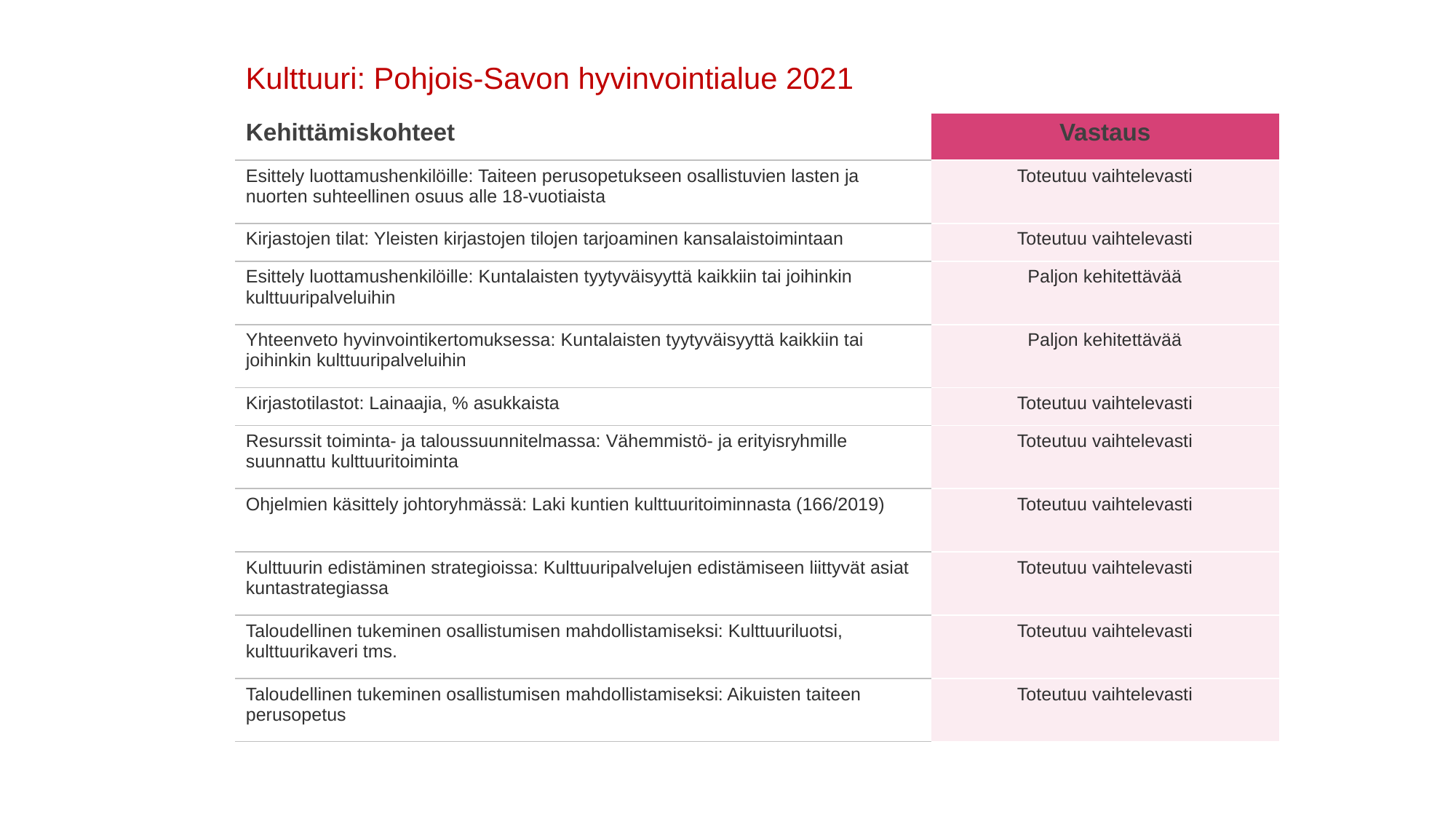

Kulttuuri: Pohjois-Savon hyvinvointialue 2021
| Kehittämiskohteet | Vastaus |
| --- | --- |
| Esittely luottamushenkilöille: Taiteen perusopetukseen osallistuvien lasten ja nuorten suhteellinen osuus alle 18-vuotiaista | Toteutuu vaihtelevasti |
| Kirjastojen tilat: Yleisten kirjastojen tilojen tarjoaminen kansalaistoimintaan | Toteutuu vaihtelevasti |
| Esittely luottamushenkilöille: Kuntalaisten tyytyväisyyttä kaikkiin tai joihinkin kulttuuripalveluihin | Paljon kehitettävää |
| Yhteenveto hyvinvointikertomuksessa: Kuntalaisten tyytyväisyyttä kaikkiin tai joihinkin kulttuuripalveluihin | Paljon kehitettävää |
| Kirjastotilastot: Lainaajia, % asukkaista | Toteutuu vaihtelevasti |
| Resurssit toiminta- ja taloussuunnitelmassa: Vähemmistö- ja erityisryhmille suunnattu kulttuuritoiminta | Toteutuu vaihtelevasti |
| Ohjelmien käsittely johtoryhmässä: Laki kuntien kulttuuritoiminnasta (166/2019) | Toteutuu vaihtelevasti |
| Kulttuurin edistäminen strategioissa: Kulttuuripalvelujen edistämiseen liittyvät asiat kuntastrategiassa | Toteutuu vaihtelevasti |
| Taloudellinen tukeminen osallistumisen mahdollistamiseksi: Kulttuuriluotsi, kulttuurikaveri tms. | Toteutuu vaihtelevasti |
| Taloudellinen tukeminen osallistumisen mahdollistamiseksi: Aikuisten taiteen perusopetus | Toteutuu vaihtelevasti |